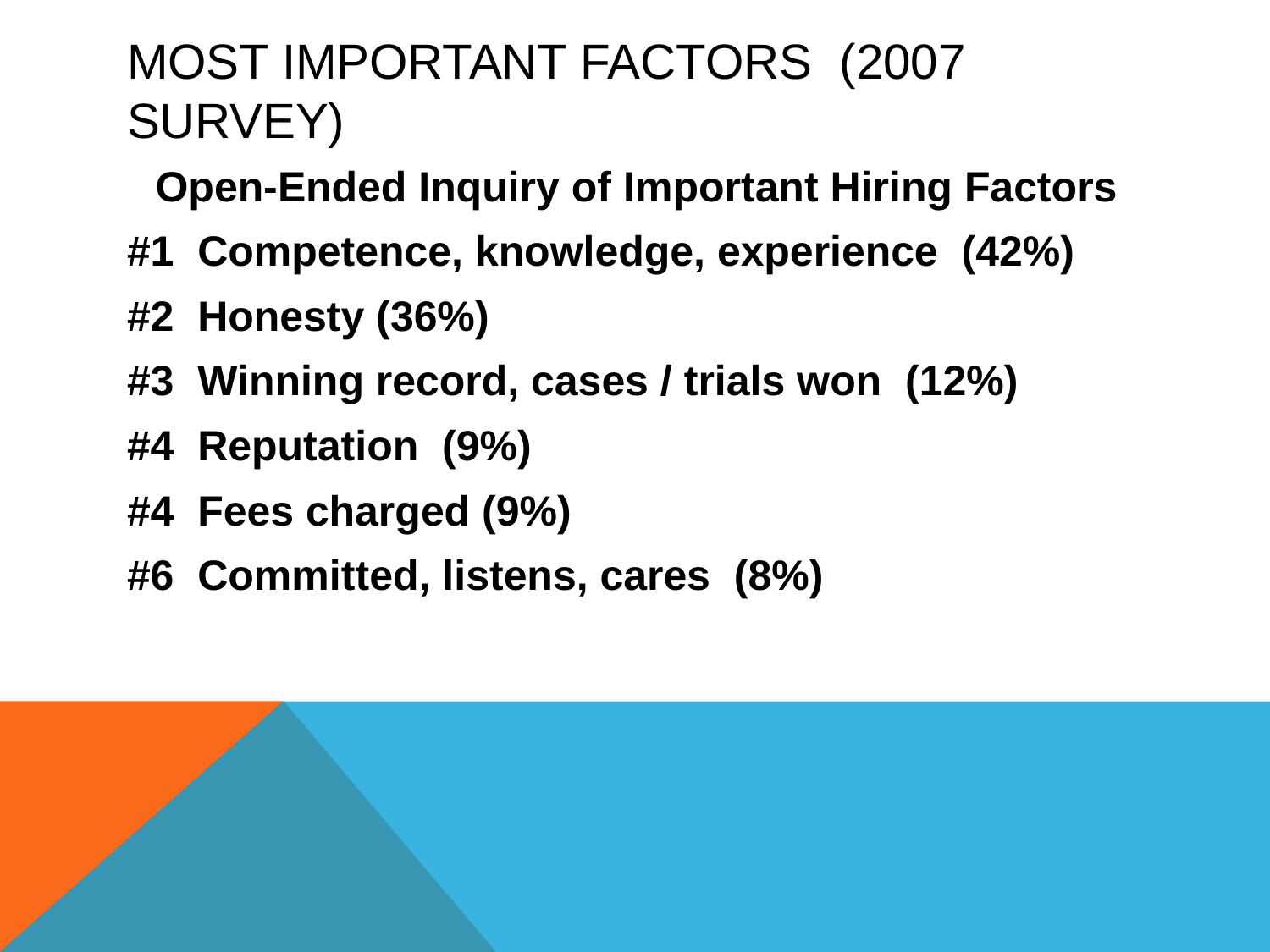

# Most important factors  (2007 survey)
Open-Ended Inquiry of Important Hiring Factors
#1  Competence, knowledge, experience  (42%)
#2  Honesty (36%)
#3  Winning record, cases / trials won  (12%)
#4  Reputation  (9%)
#4  Fees charged (9%)
#6  Committed, listens, cares  (8%)